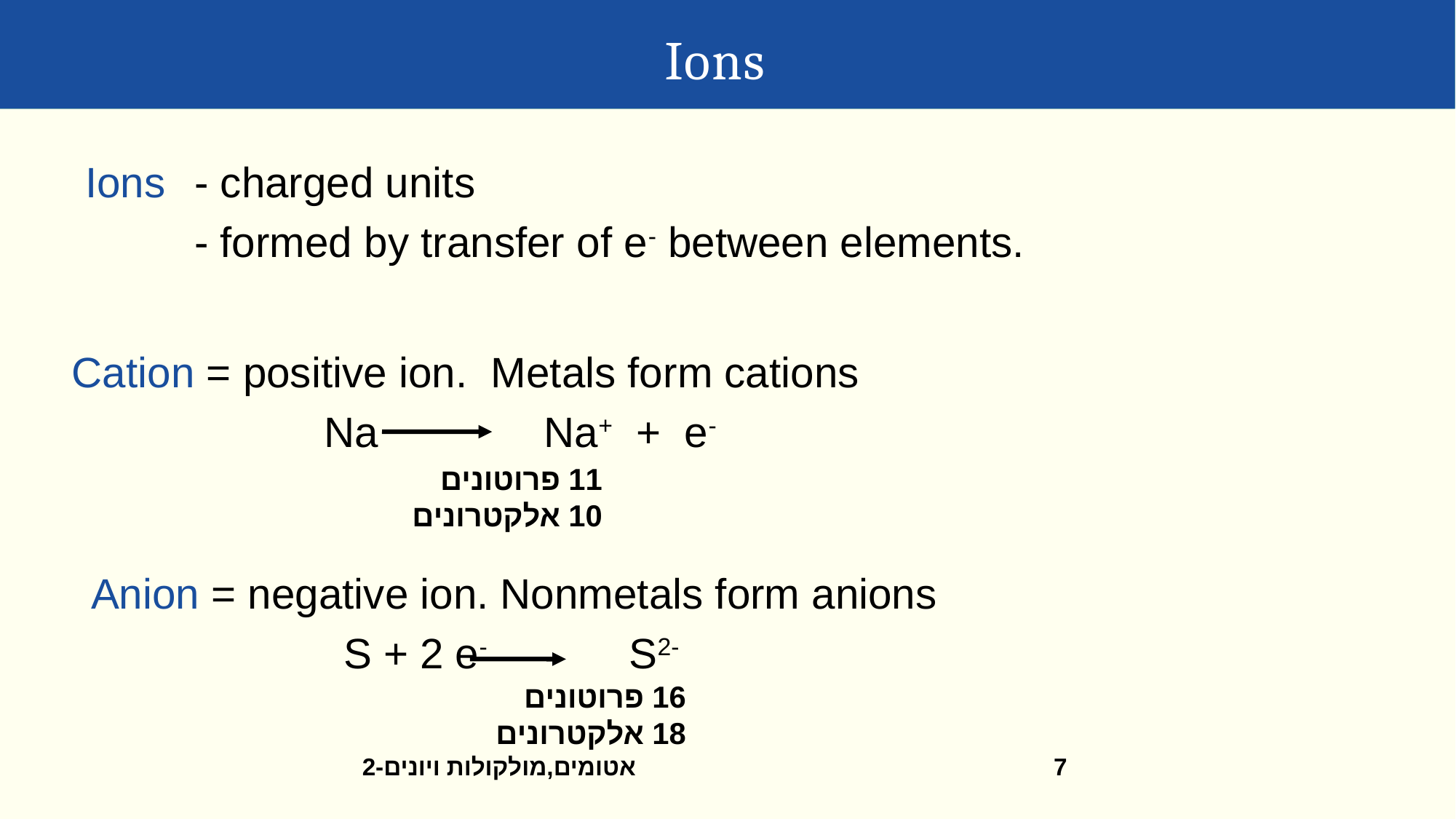

# Ions
Ions 	- charged units
	- formed by transfer of e- between elements.
Cation = positive ion.  Metals form cations
			Na              Na+  +  e-

11 פרוטונים
10 אלקטרונים

Anion = negative ion. Nonmetals form anions
			S + 2 e-            S2-

16 פרוטונים
18 אלקטרונים

2-אטומים,מולקולות ויונים
7